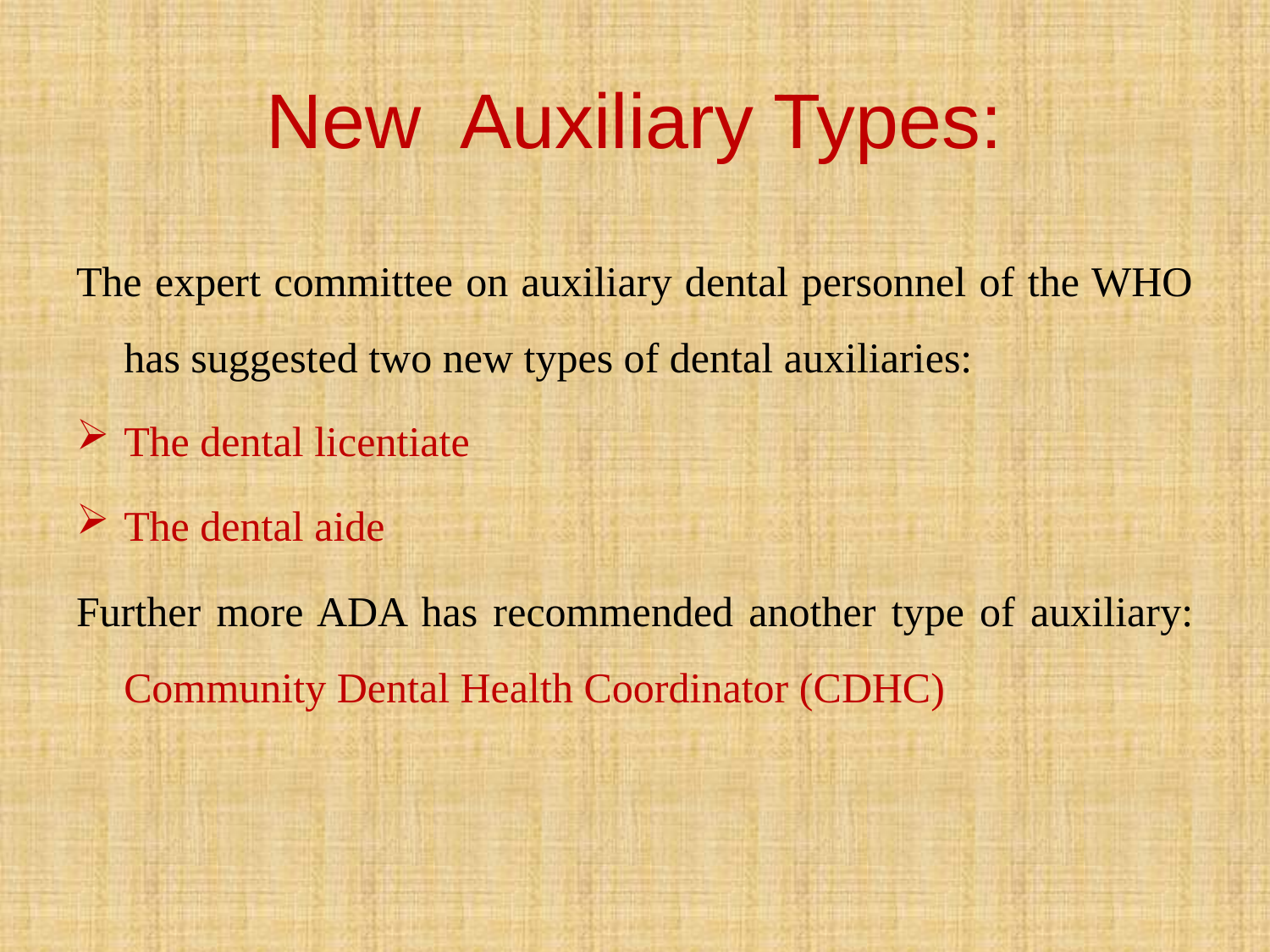

# New  Auxiliary Types:
The expert committee on auxiliary dental personnel of the WHO has suggested two new types of dental auxiliaries:
The dental licentiate
The dental aide
Further more ADA has recommended another type of auxiliary: Community Dental Health Coordinator (CDHC)